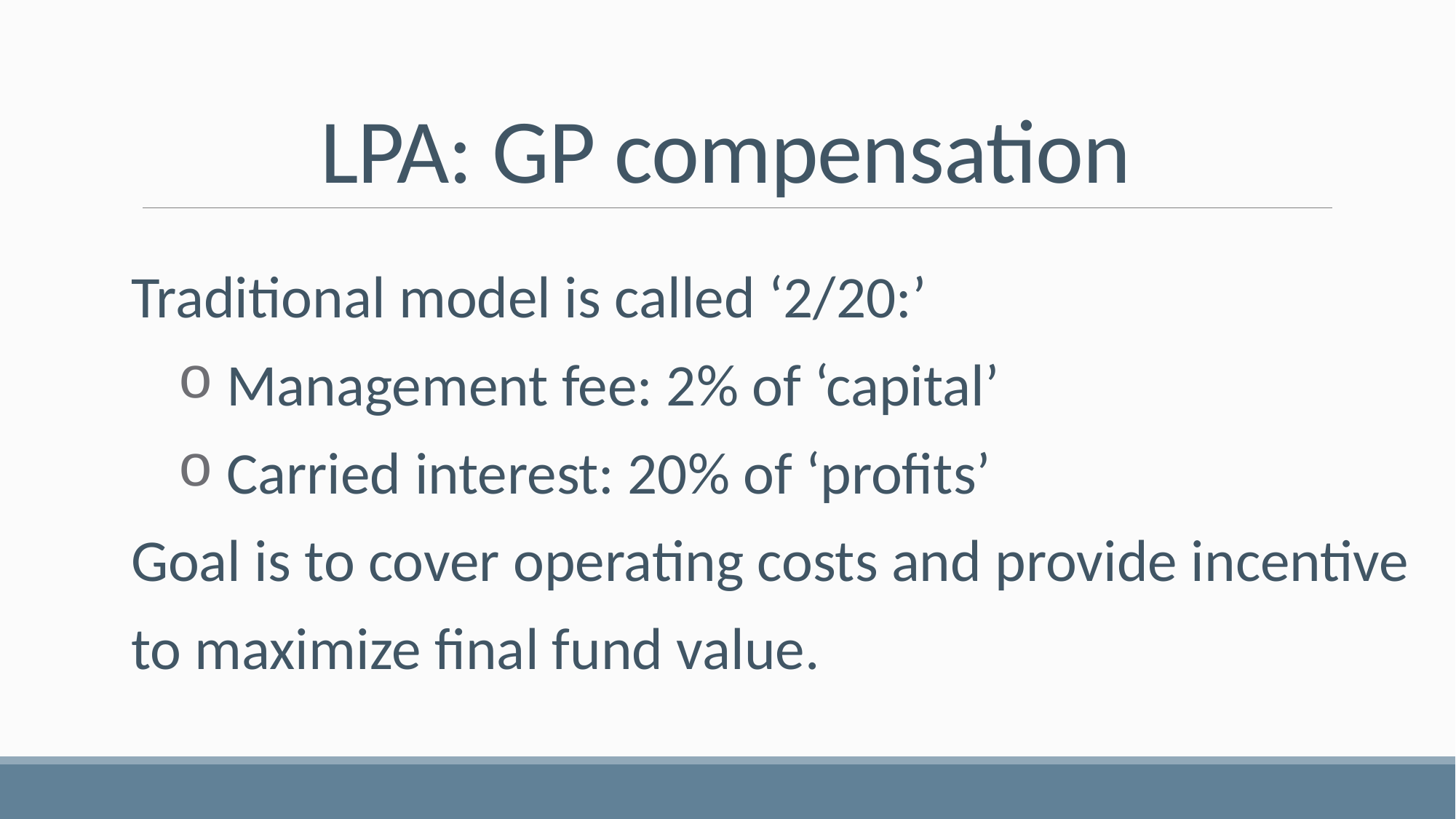

# LPA: GP compensation
Traditional model is called ‘2/20:’
 Management fee: 2% of ‘capital’
 Carried interest: 20% of ‘profits’
Goal is to cover operating costs and provide incentive to maximize final fund value.